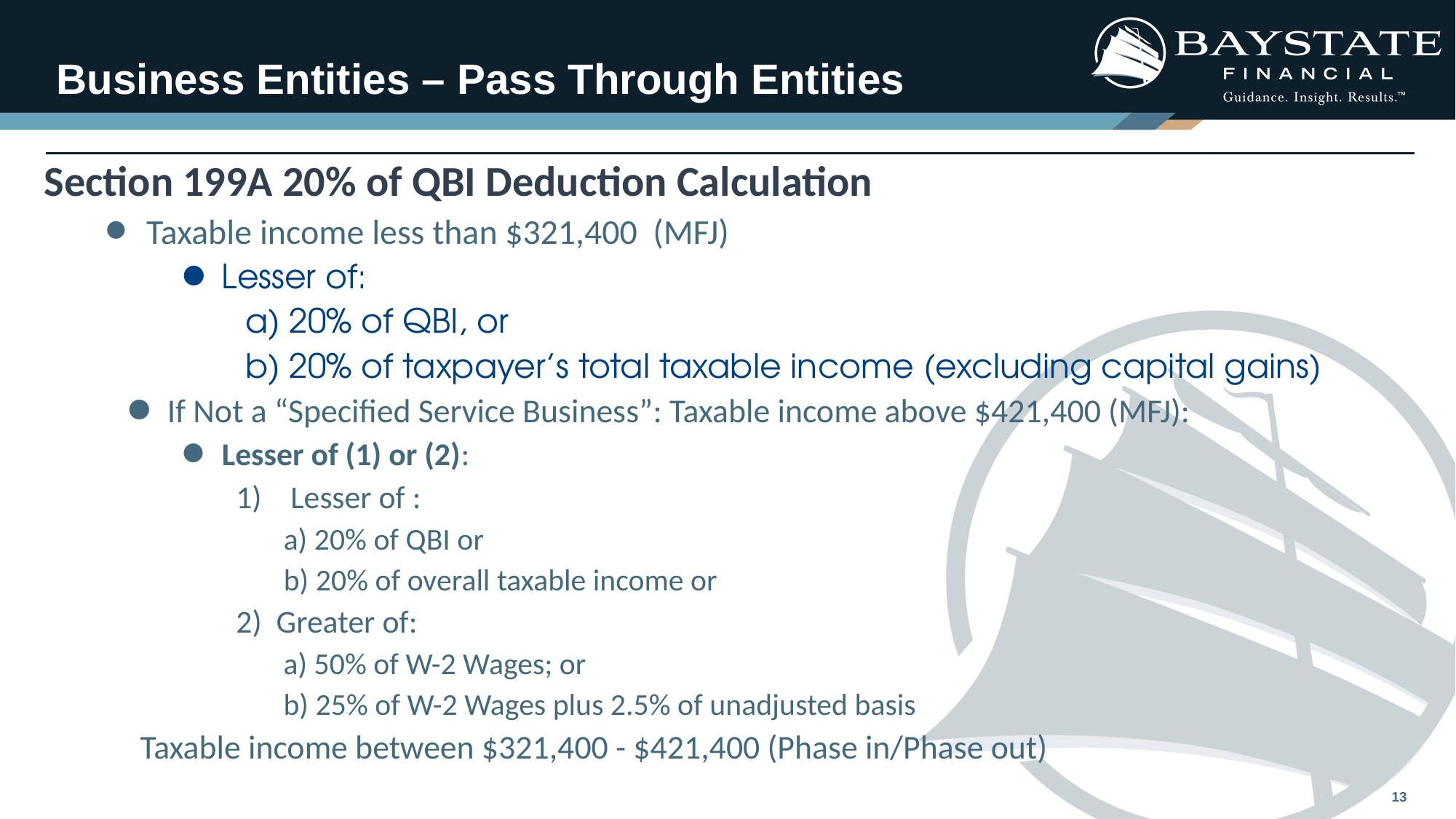

# Business Entities – Pass Through Entities
Section 199A 20% of QBI Deduction Calculation
Taxable income less than $321,400  (MFJ)
Lesser of:
 a) 20% of QBI, or
 b) 20% of taxpayer’s total taxable income (excluding capital gains)
If Not a “Specified Service Business”: Taxable income above $421,400 (MFJ):
Lesser of (1) or (2):
Lesser of :
a) 20% of QBI or
b) 20% of overall taxable income or
2)  Greater of:
  a) 50% of W-2 Wages; or
  b) 25% of W-2 Wages plus 2.5% of unadjusted basis
Taxable income between $321,400 - $421,400 (Phase in/Phase out)